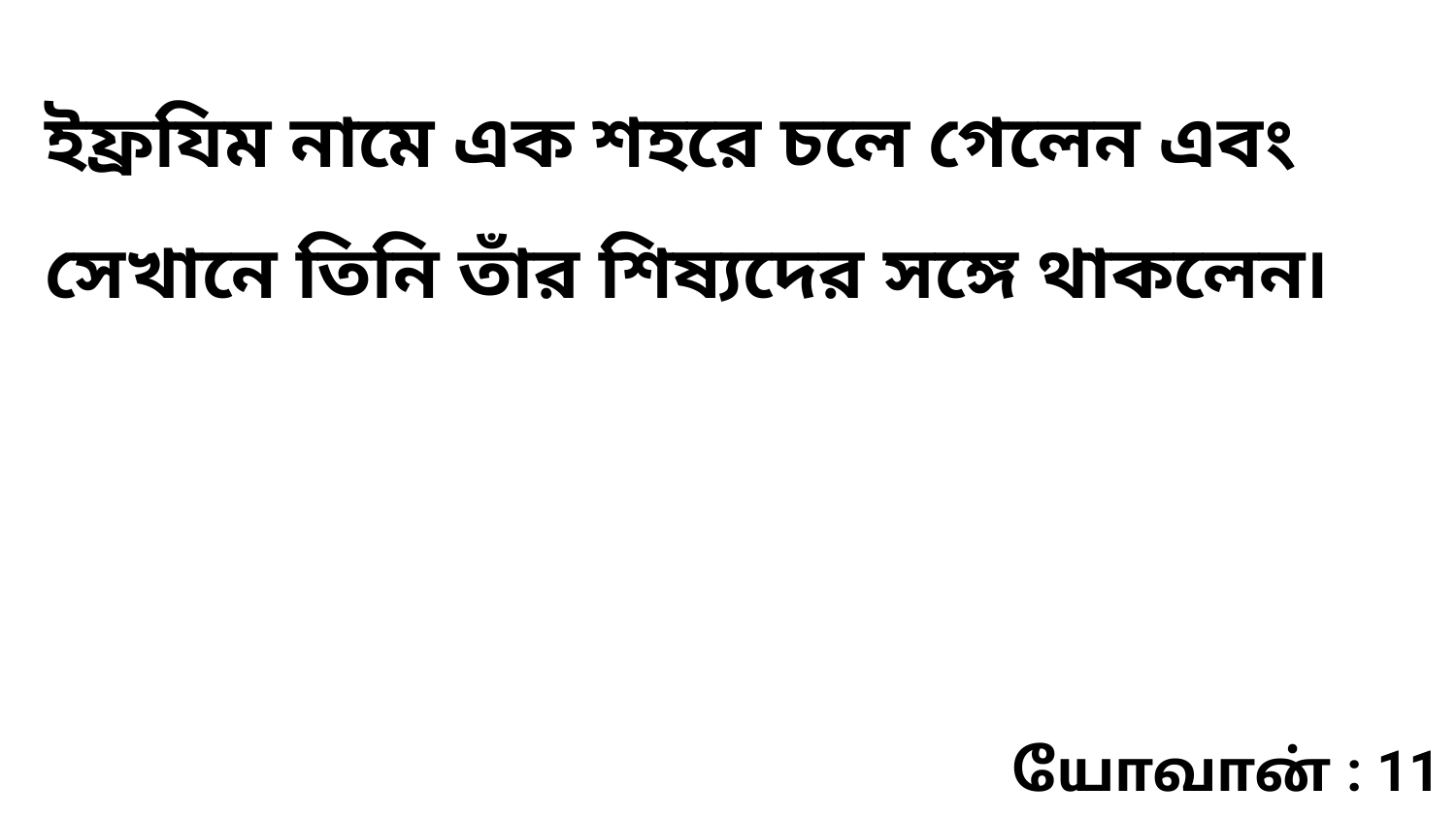

ইফ্রযিম নামে এক শহরে চলে গেলেন এবং সেখানে তিনি তাঁর শিষ্যদের সঙ্গে থাকলেন৷
யோவான் : 11